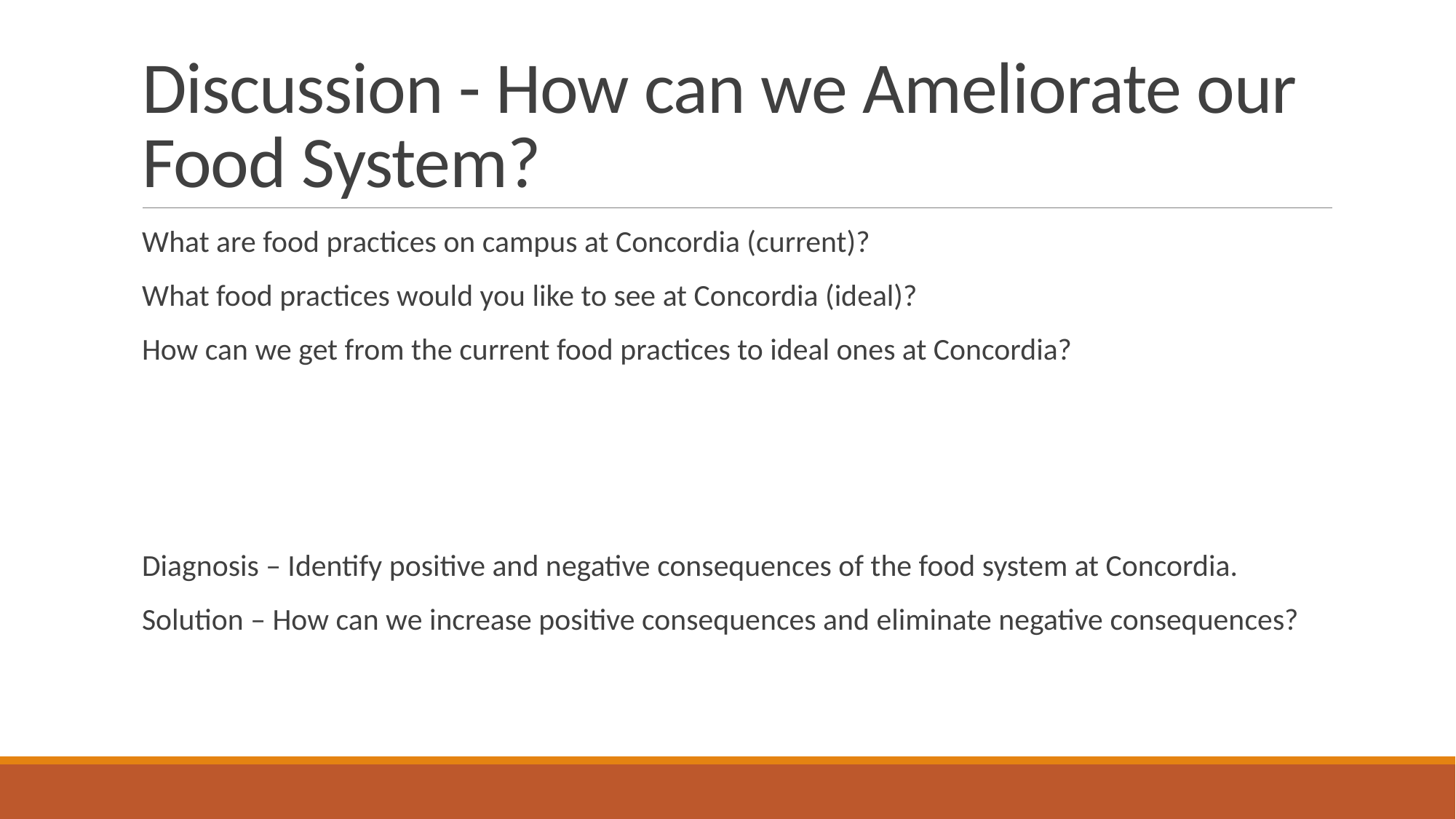

# Discussion - How can we Ameliorate our Food System?
What are food practices on campus at Concordia (current)?
What food practices would you like to see at Concordia (ideal)?
How can we get from the current food practices to ideal ones at Concordia?

Diagnosis – Identify positive and negative consequences of the food system at Concordia.
Solution – How can we increase positive consequences and eliminate negative consequences?